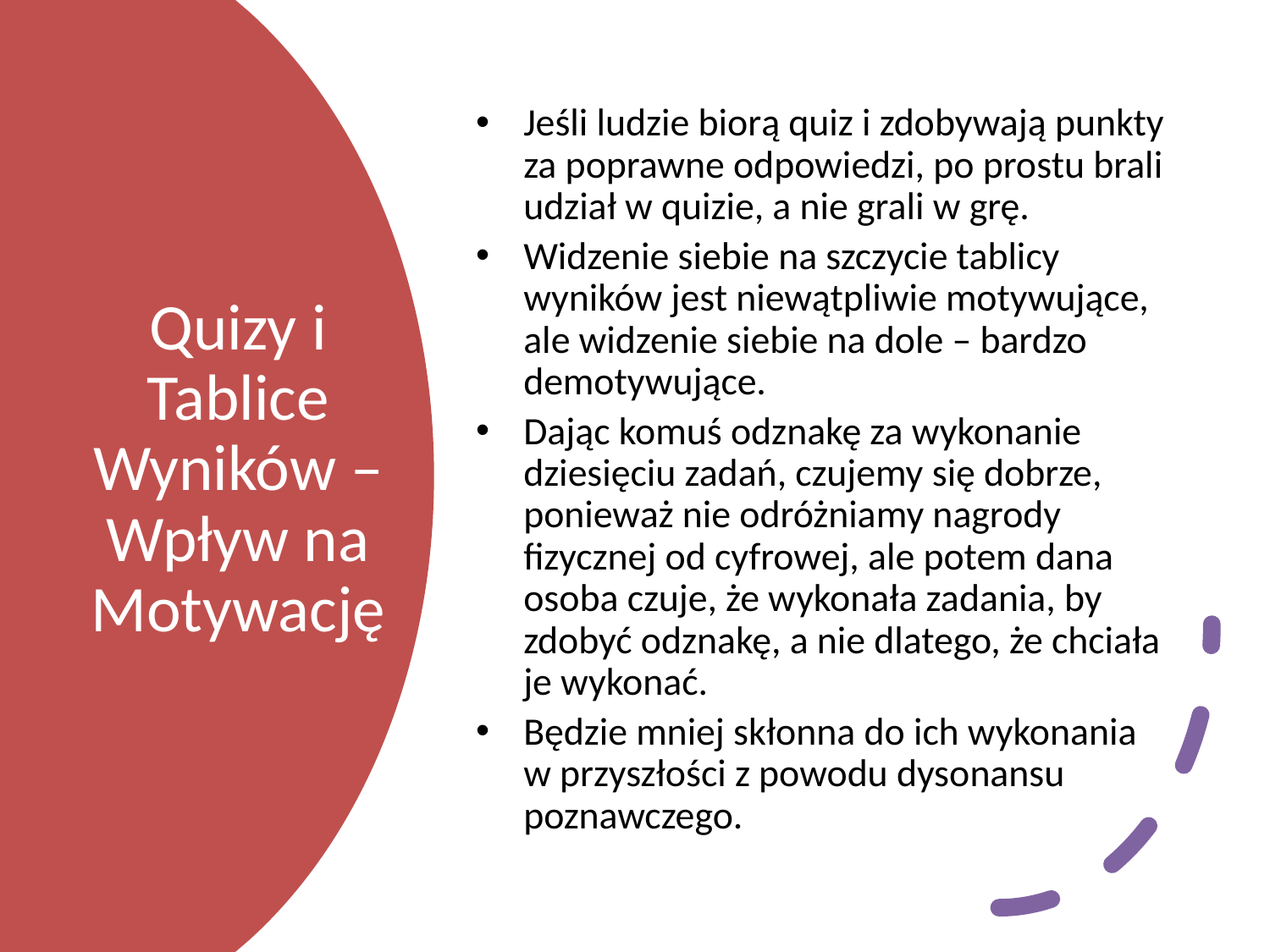

Jeśli ludzie biorą quiz i zdobywają punkty za poprawne odpowiedzi, po prostu brali udział w quizie, a nie grali w grę.
Widzenie siebie na szczycie tablicy wyników jest niewątpliwie motywujące, ale widzenie siebie na dole – bardzo demotywujące.
Dając komuś odznakę za wykonanie dziesięciu zadań, czujemy się dobrze, ponieważ nie odróżniamy nagrody fizycznej od cyfrowej, ale potem dana osoba czuje, że wykonała zadania, by zdobyć odznakę, a nie dlatego, że chciała je wykonać.
Będzie mniej skłonna do ich wykonania w przyszłości z powodu dysonansu poznawczego.
# Quizy i Tablice Wyników – Wpływ na Motywację

41